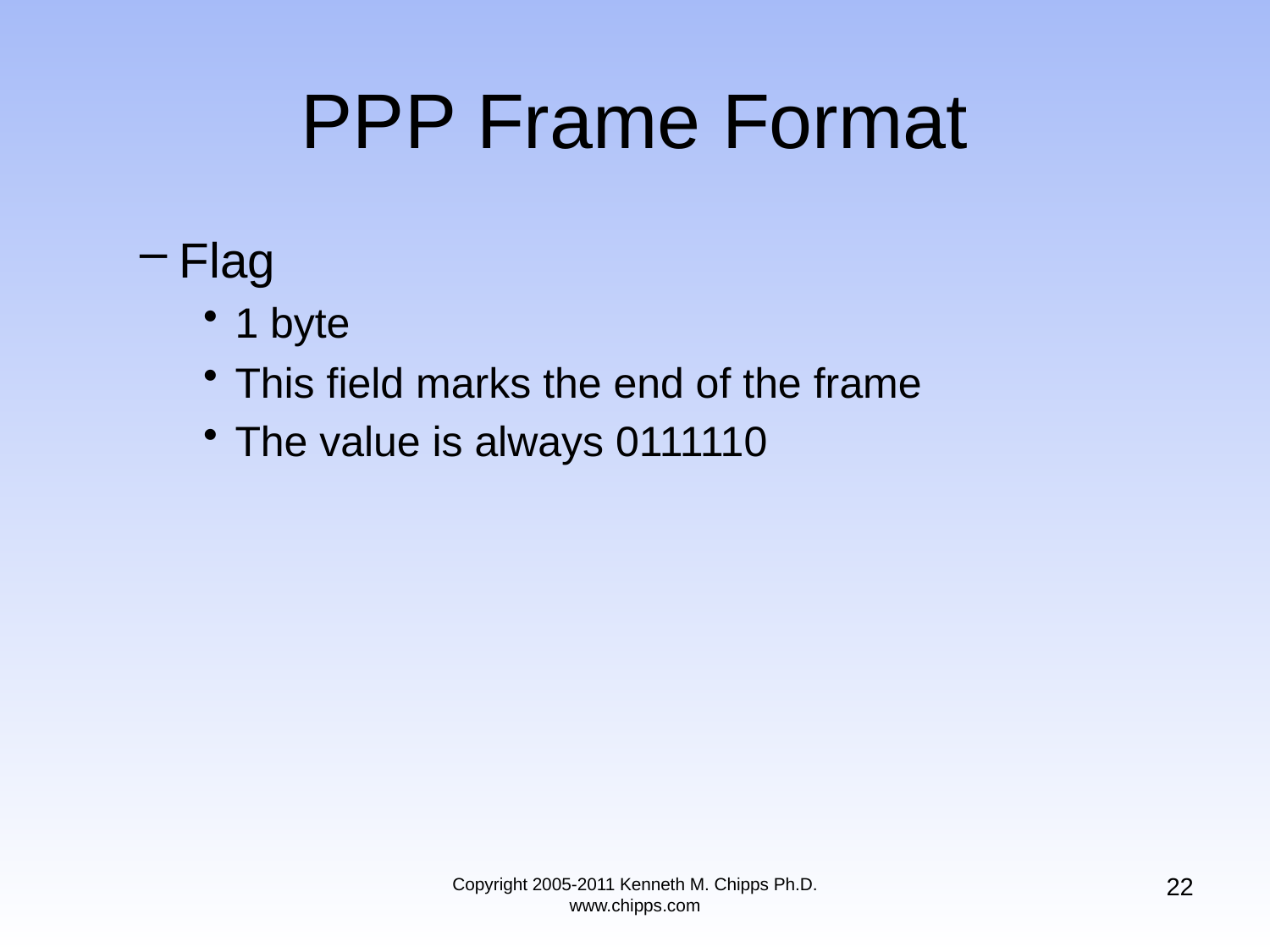

# PPP Frame Format
Flag
1 byte
This field marks the end of the frame
The value is always 0111110
22
Copyright 2005-2011 Kenneth M. Chipps Ph.D. www.chipps.com